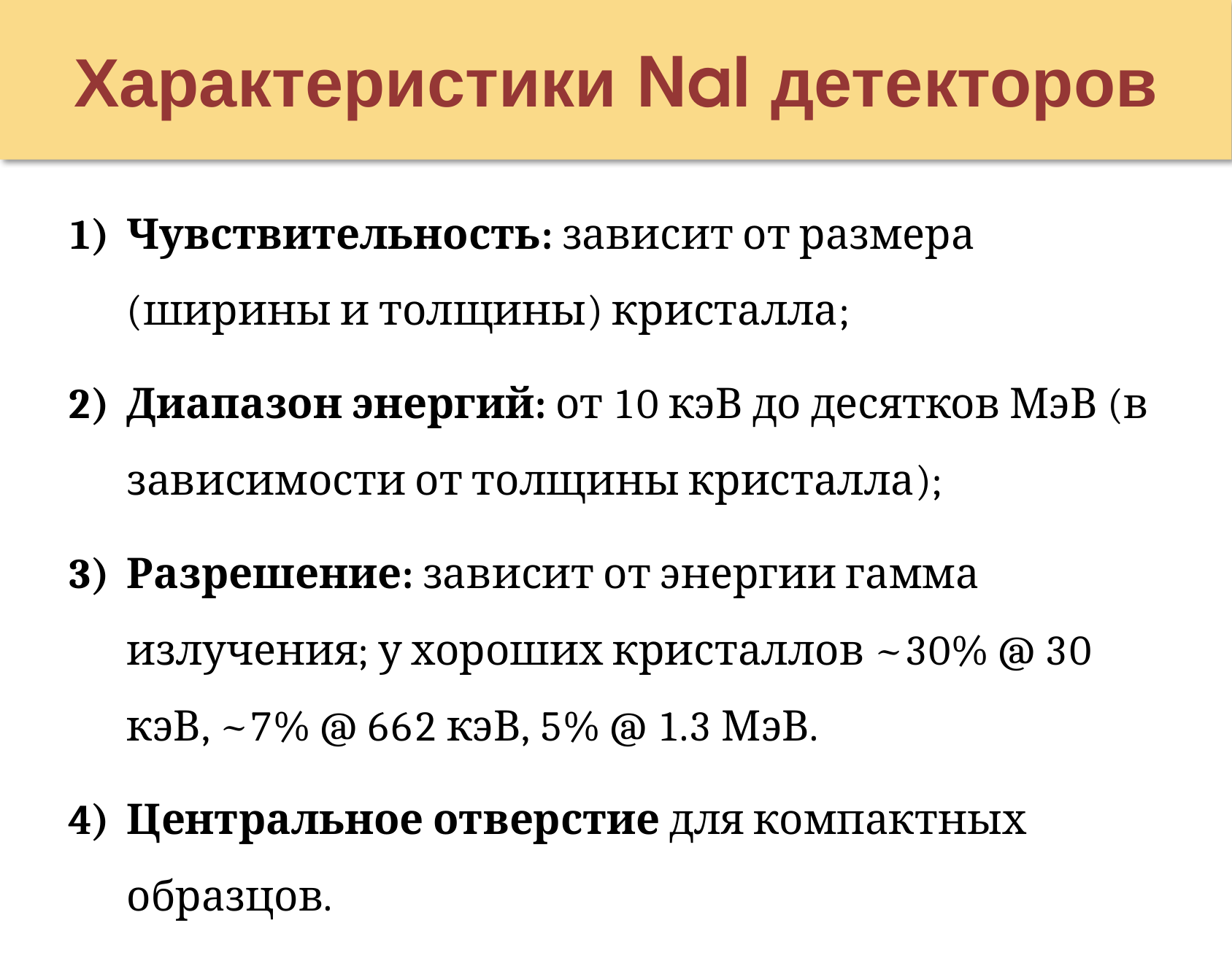

# Характеристики NaI детекторов
Чувствительность: зависит от размера (ширины и толщины) кристалла;
Диапазон энергий: от 10 кэВ до десятков МэВ (в зависимости от толщины кристалла);
Разрешение: зависит от энергии гамма излучения; у хороших кристаллов ~30% @ 30 кэВ, ~7% @ 662 кэВ, 5% @ 1.3 МэВ.
Центральное отверстие для компактных образцов.